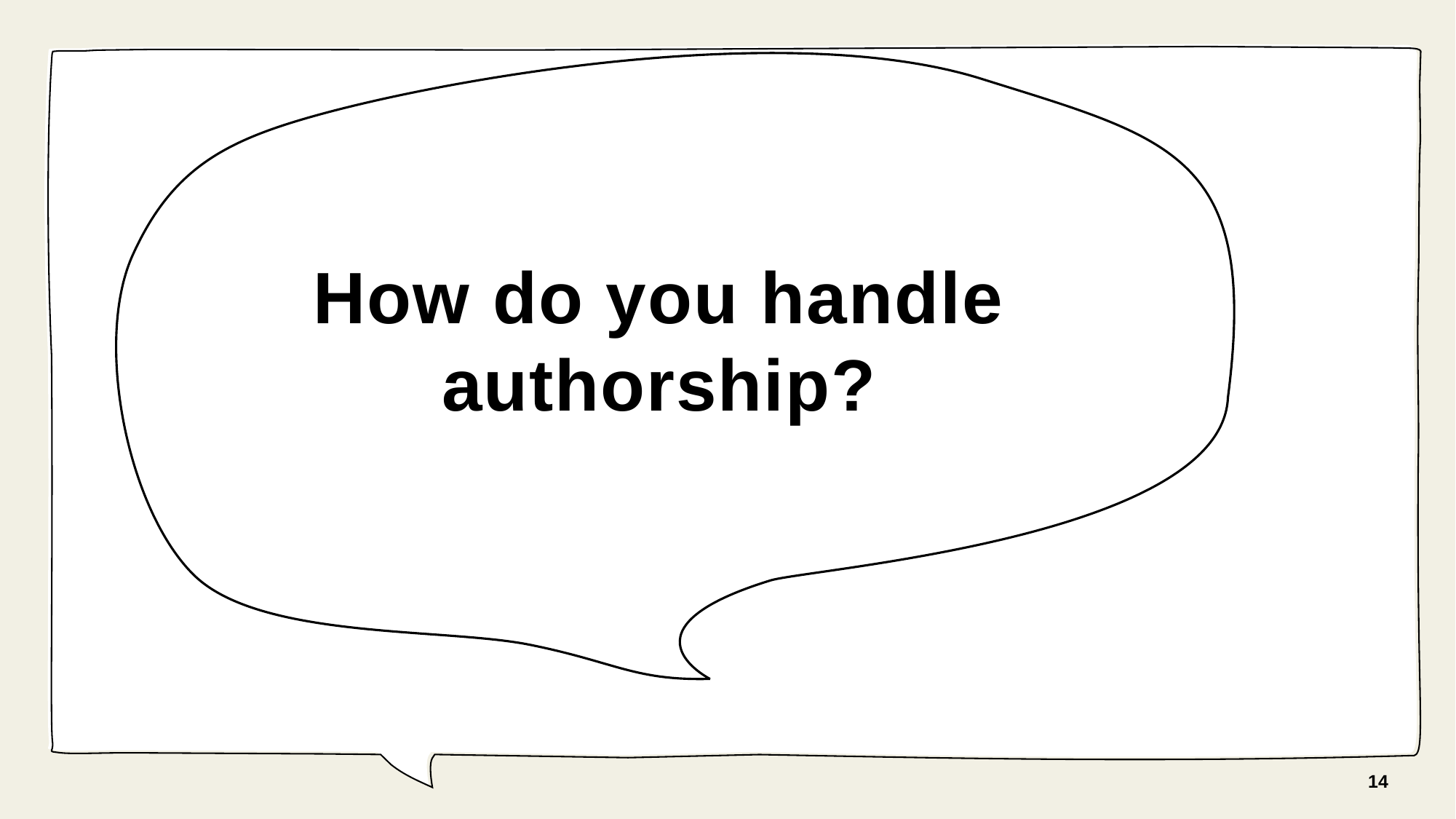

# How do you handle authorship?
14